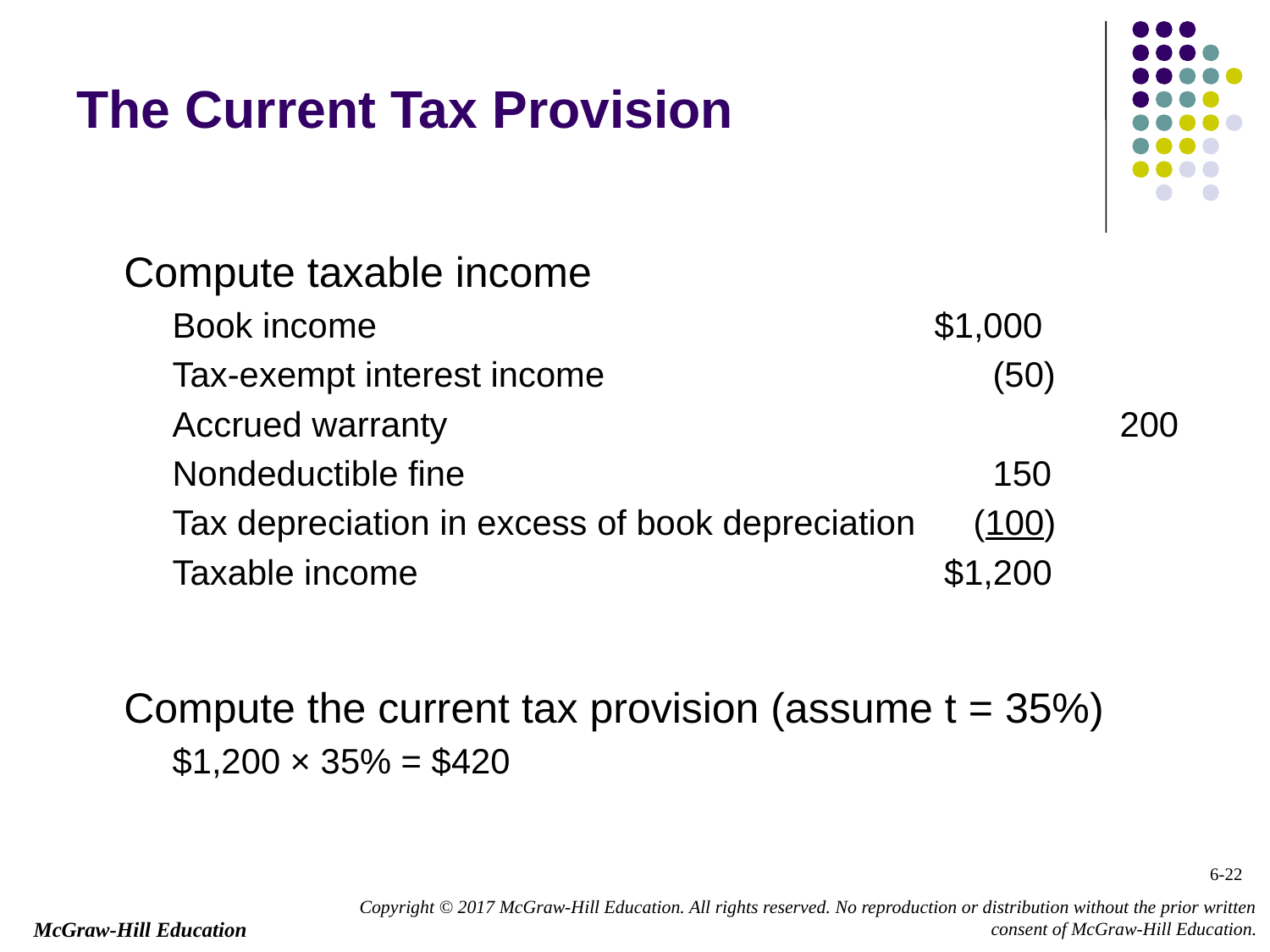

# The Current Tax Provision
Compute taxable income
	Book income					$1,000
	Tax-exempt interest income 			      (50)
	Accrued warranty		 		 	      200
	Nondeductible fine	   		 	      150
	Tax depreciation in excess of book depreciation	    (100)
	Taxable income					 $1,200

Compute the current tax provision (assume t = 35%)
	$1,200 × 35% = $420